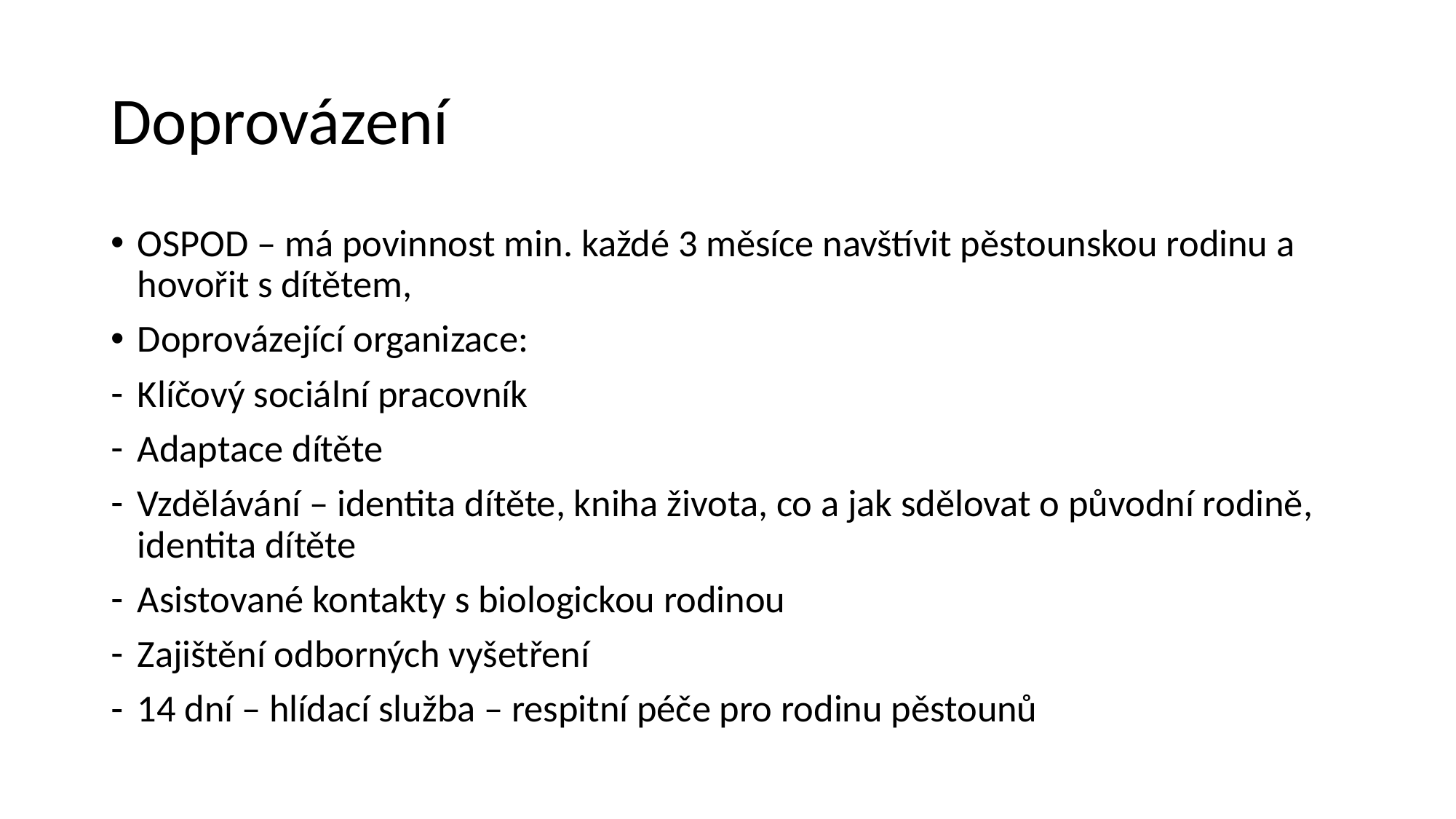

# Doprovázení
OSPOD – má povinnost min. každé 3 měsíce navštívit pěstounskou rodinu a hovořit s dítětem,
Doprovázející organizace:
Klíčový sociální pracovník
Adaptace dítěte
Vzdělávání – identita dítěte, kniha života, co a jak sdělovat o původní rodině, identita dítěte
Asistované kontakty s biologickou rodinou
Zajištění odborných vyšetření
14 dní – hlídací služba – respitní péče pro rodinu pěstounů